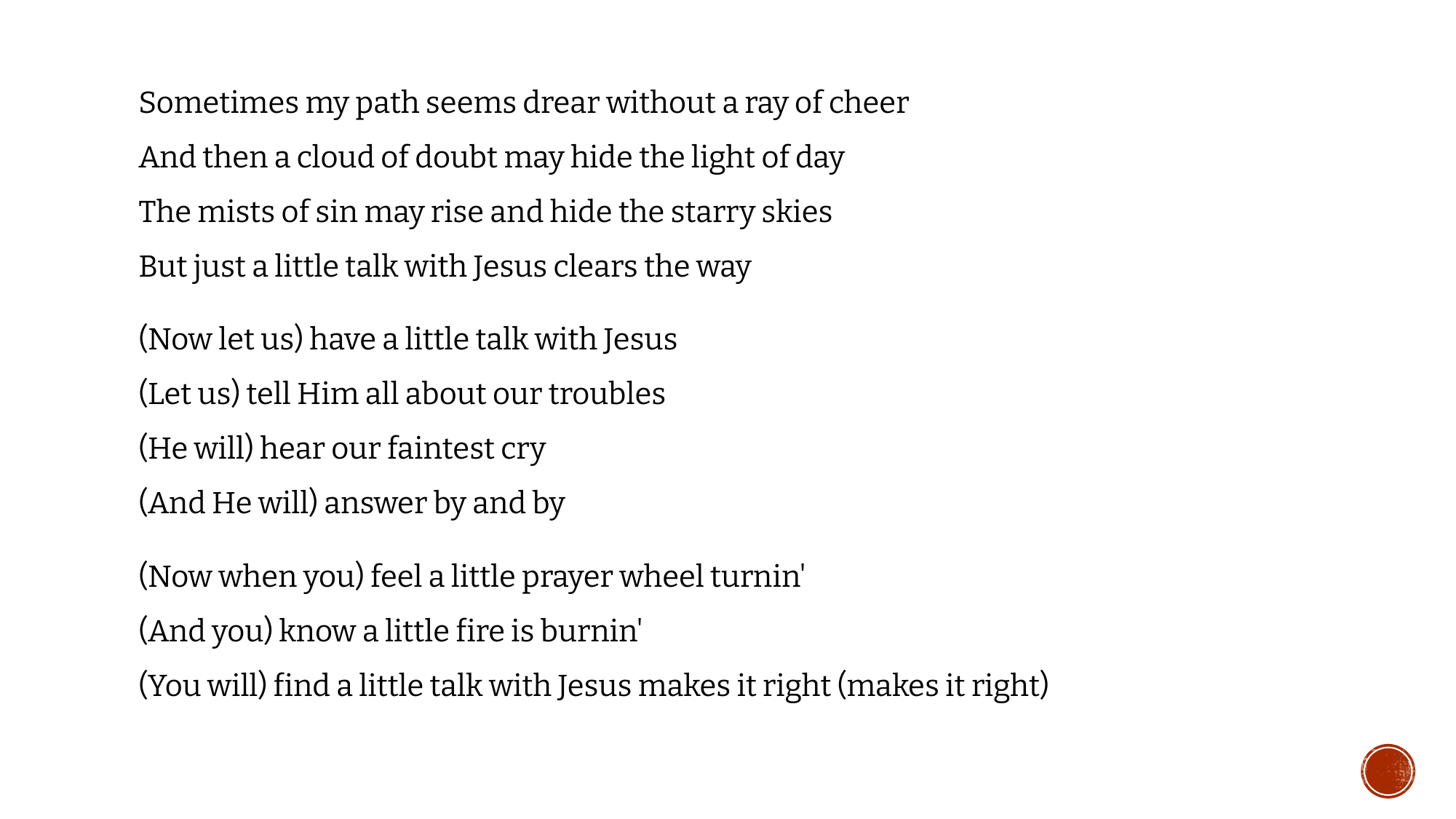

#
Sometimes my path seems drear without a ray of cheer
And then a cloud of doubt may hide the light of day
The mists of sin may rise and hide the starry skies
But just a little talk with Jesus clears the way
(Now let us) have a little talk with Jesus
(Let us) tell Him all about our troubles
(He will) hear our faintest cry
(And He will) answer by and by
(Now when you) feel a little prayer wheel turnin'
(And you) know a little fire is burnin'
(You will) find a little talk with Jesus makes it right (makes it right)